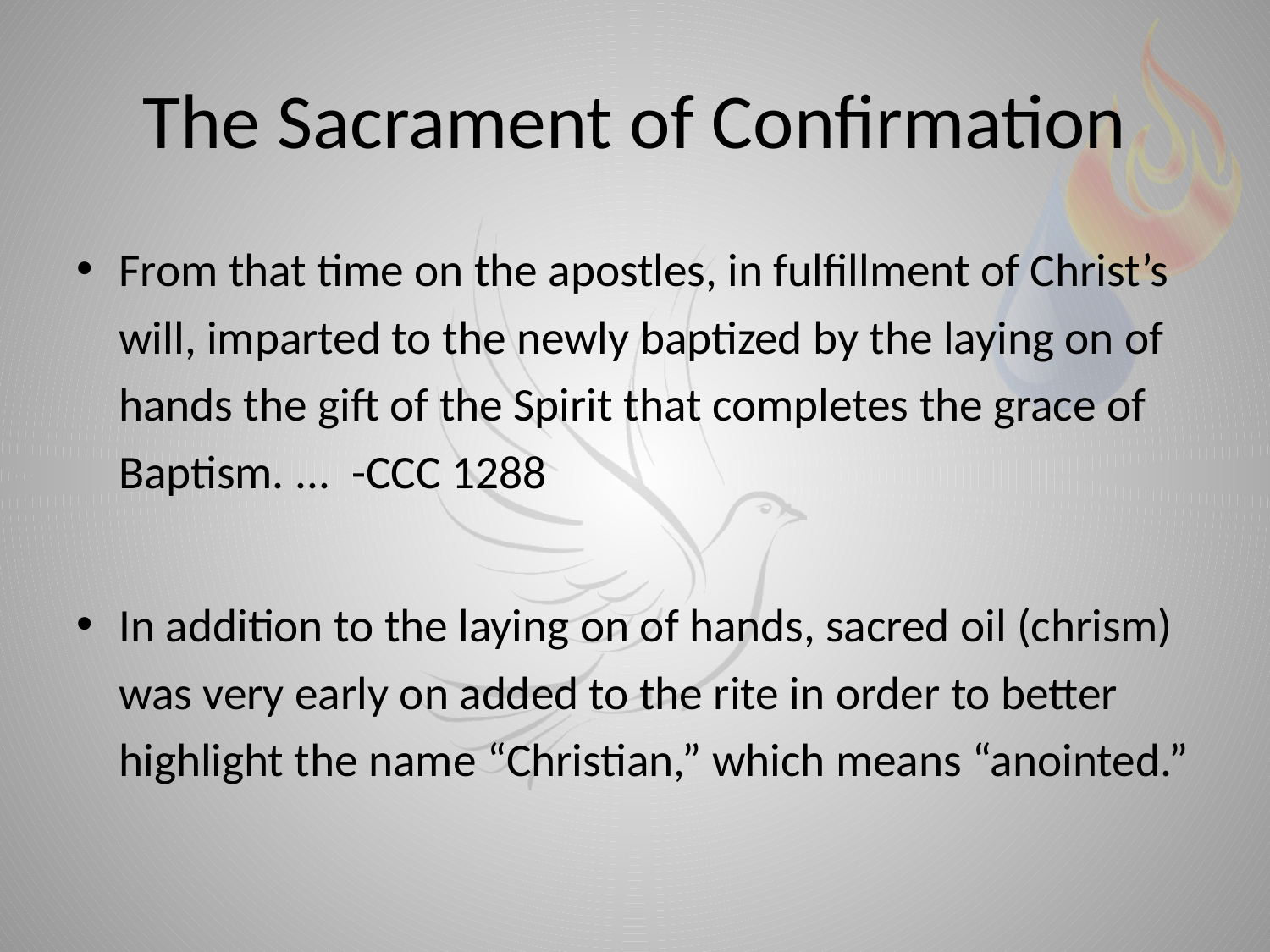

# The Sacrament of Confirmation
From that time on the apostles, in fulfillment of Christ’s will, imparted to the newly baptized by the laying on of hands the gift of the Spirit that completes the grace of Baptism. ...  -CCC 1288

In addition to the laying on of hands, sacred oil (chrism) was very early on added to the rite in order to better highlight the name “Christian,” which means “anointed.”